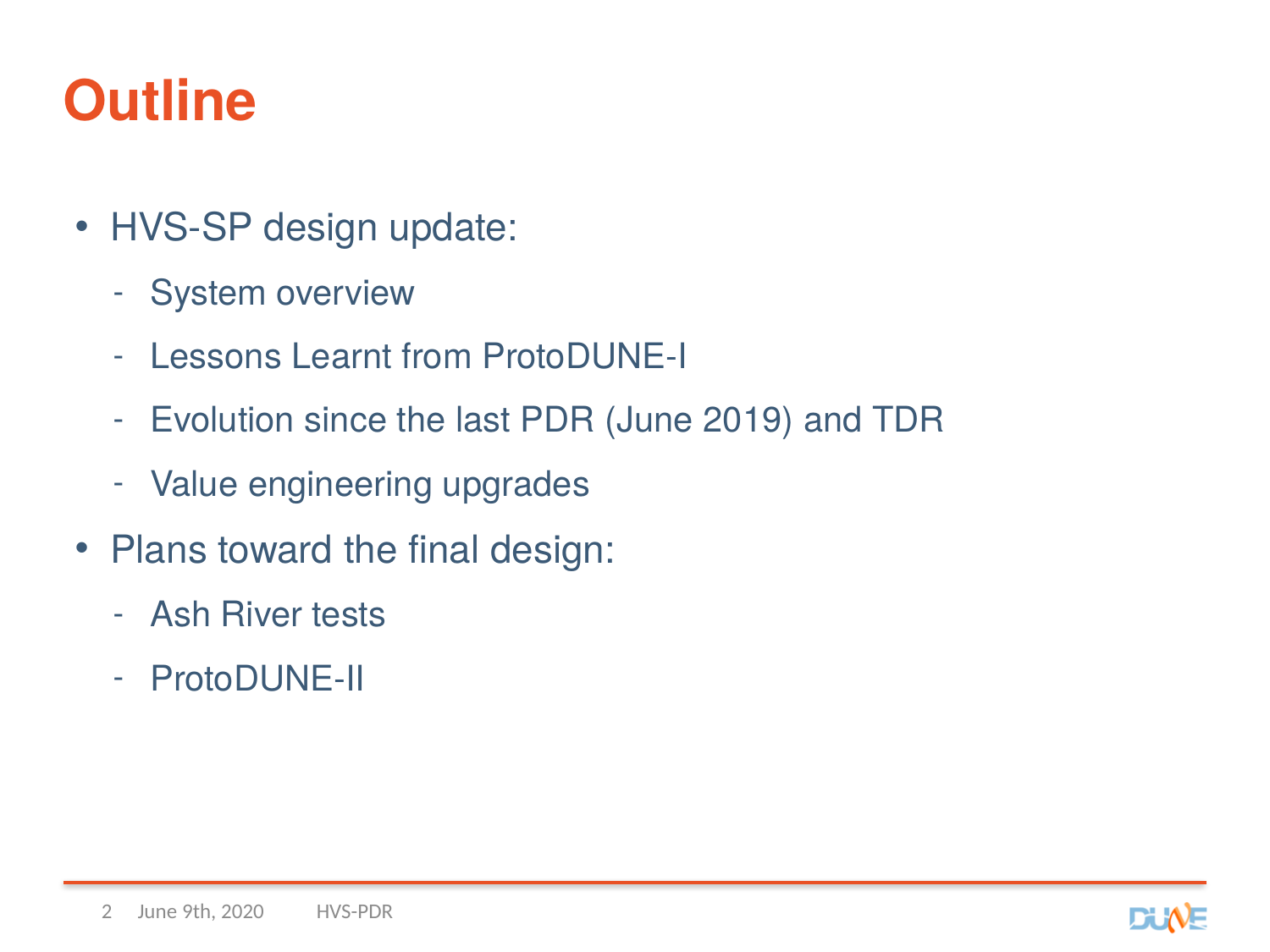

# Outline
HVS-SP design update:
System overview
Lessons Learnt from ProtoDUNE-I
Evolution since the last PDR (June 2019) and TDR
Value engineering upgrades
Plans toward the final design:
Ash River tests
ProtoDUNE-II

2
June 9th, 2020
HVS-PDR